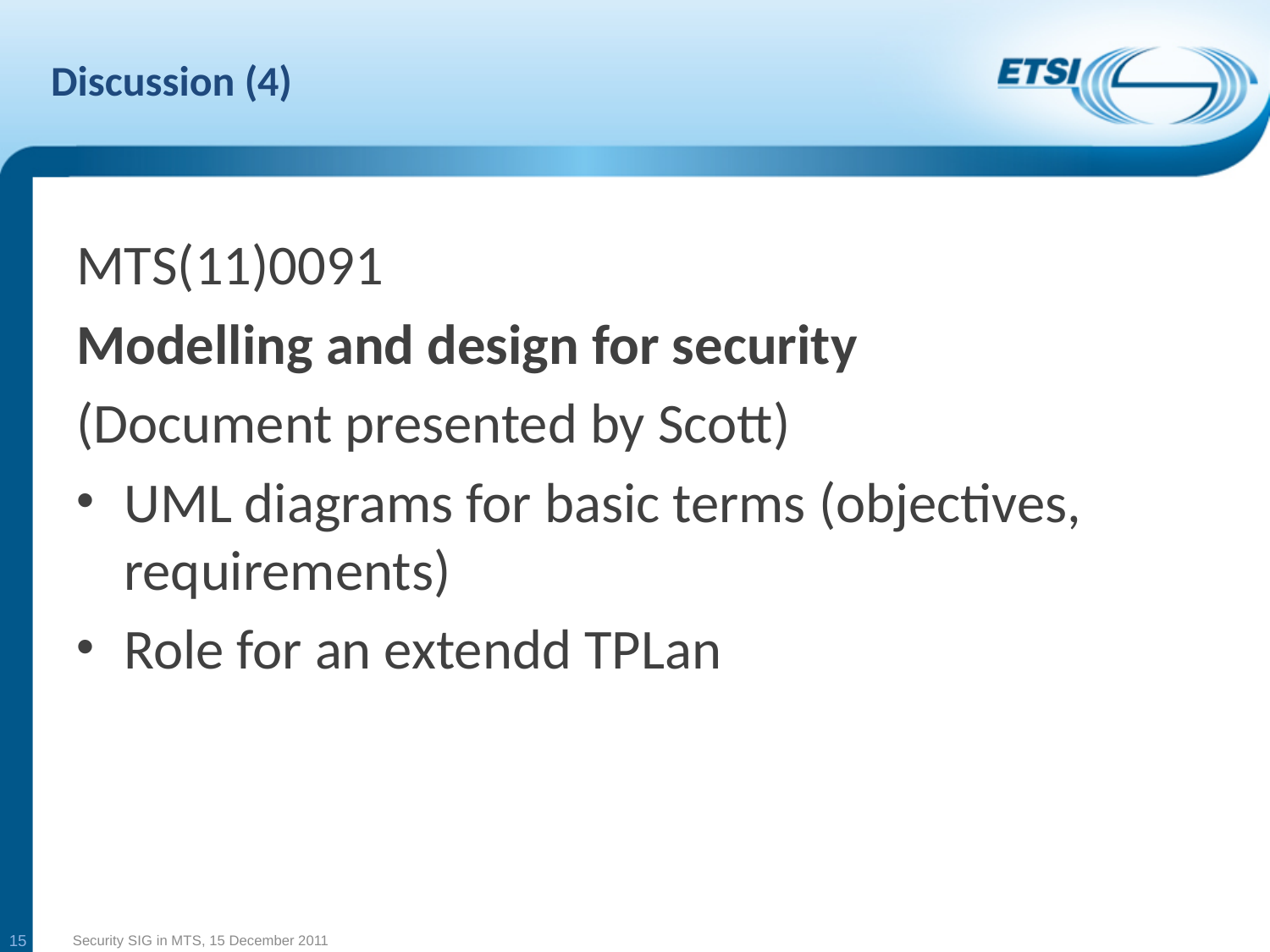

# Discussion (4)
MTS(11)0091
Modelling and design for security
(Document presented by Scott)
UML diagrams for basic terms (objectives, requirements)
Role for an extendd TPLan
15
Security SIG in MTS, 15 December 2011